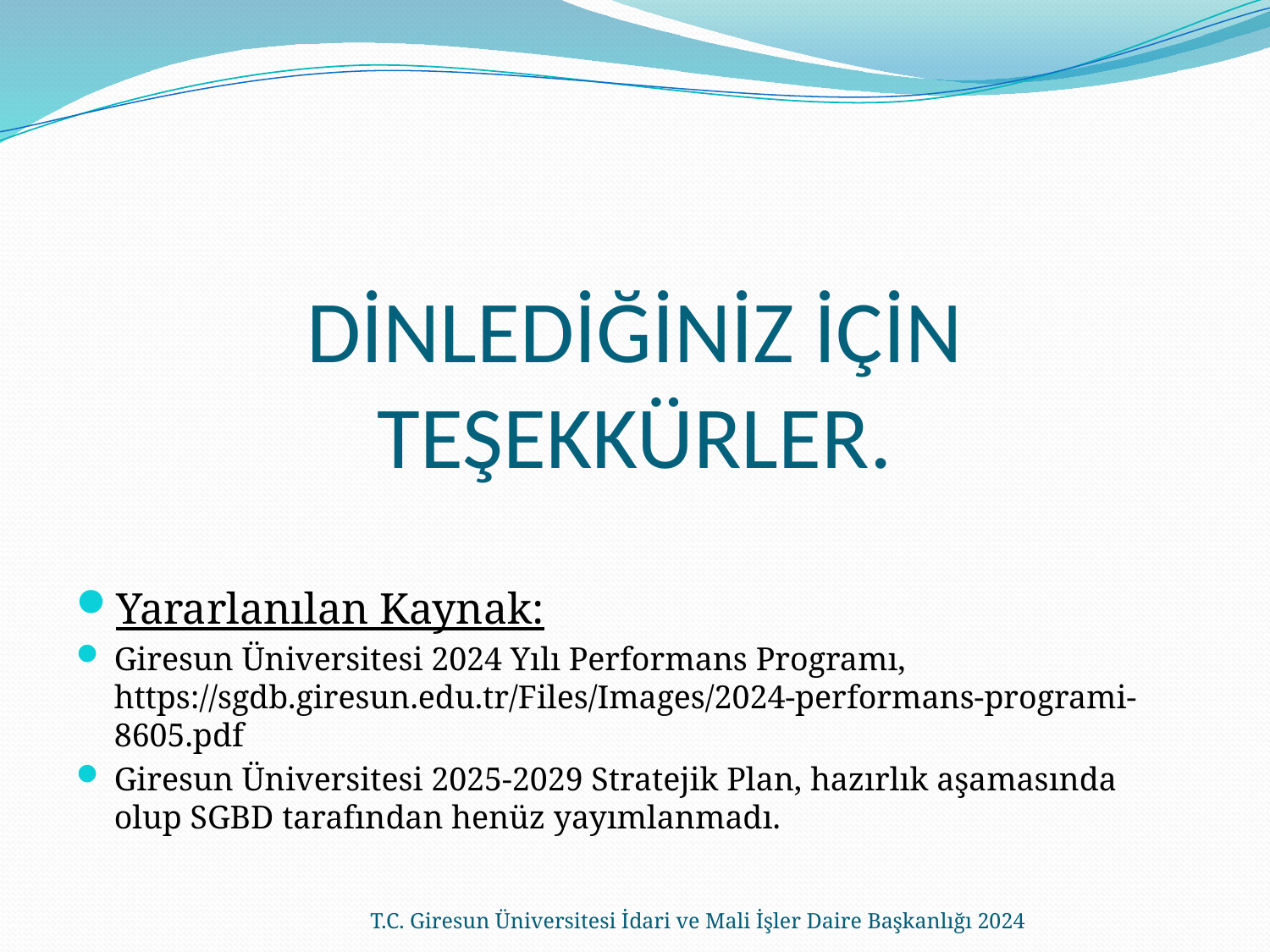

# DİNLEDİĞİNİZ İÇİN TEŞEKKÜRLER.
Yararlanılan Kaynak:
Giresun Üniversitesi 2024 Yılı Performans Programı, https://sgdb.giresun.edu.tr/Files/Images/2024-performans-programi-8605.pdf
Giresun Üniversitesi 2025-2029 Stratejik Plan, hazırlık aşamasında olup SGBD tarafından henüz yayımlanmadı.
T.C. Giresun Üniversitesi İdari ve Mali İşler Daire Başkanlığı 2024